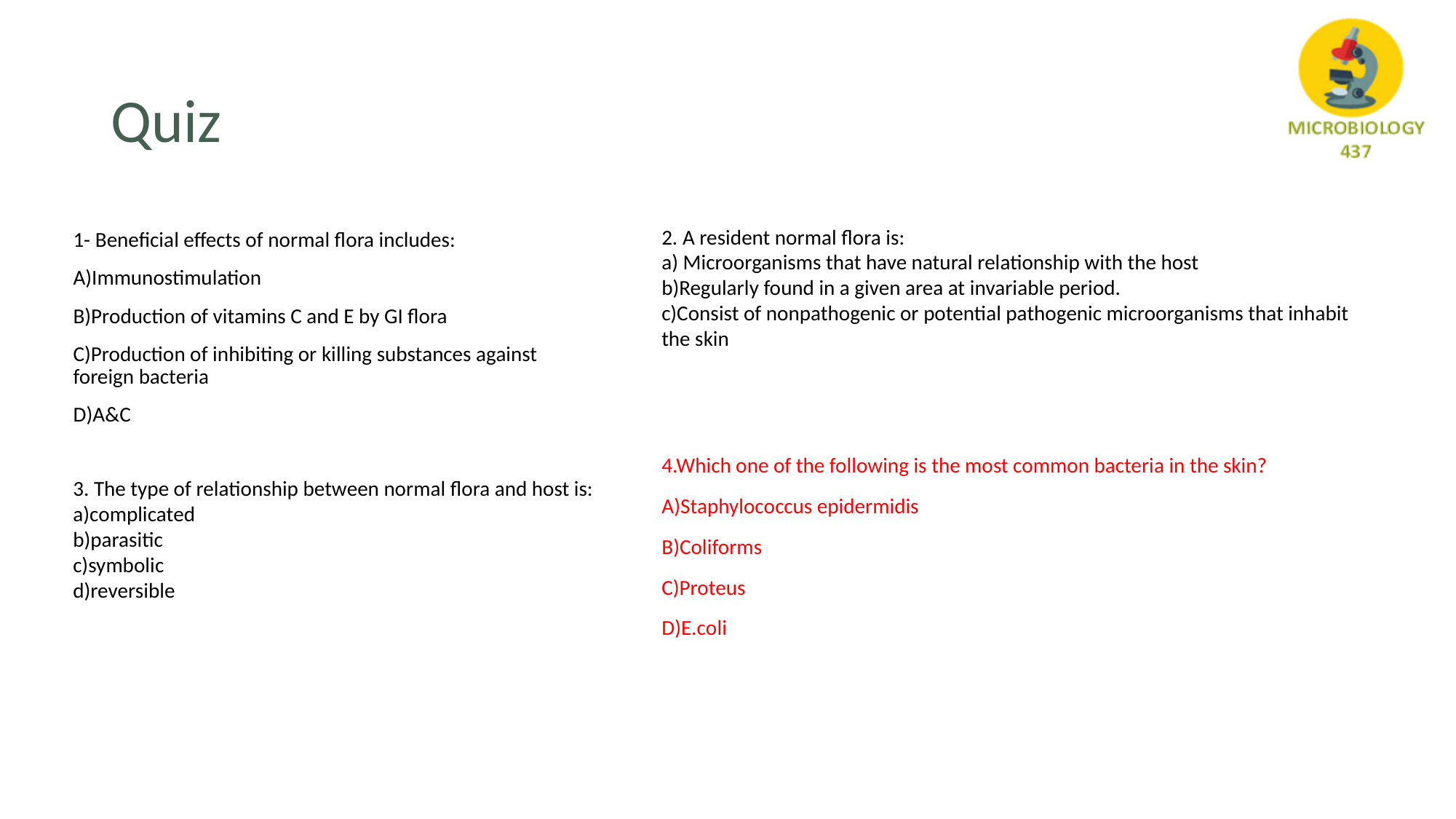

# Quiz
1- Beneficial effects of normal flora includes:
A)Immunostimulation
B)Production of vitamins C and E by GI flora
C)Production of inhibiting or killing substances against foreign bacteria
D)A&C

2. A resident normal flora is:
a)iMicroorganisms that have natural relationship with the host
b)Regularly found in a given area at invariable period.
c)Consist of nonpathogenic or potential pathogenic microorganisms that inhabit the skin

4.Which one of the following is the most common bacteria in the skin?
A)Staphylococcus epidermidis
B)Coliforms
C)Proteus
D)E.coli

3. The type of relationship between normal flora and host is:
a)complicated
b)parasitic
c)symbolic
d)reversible